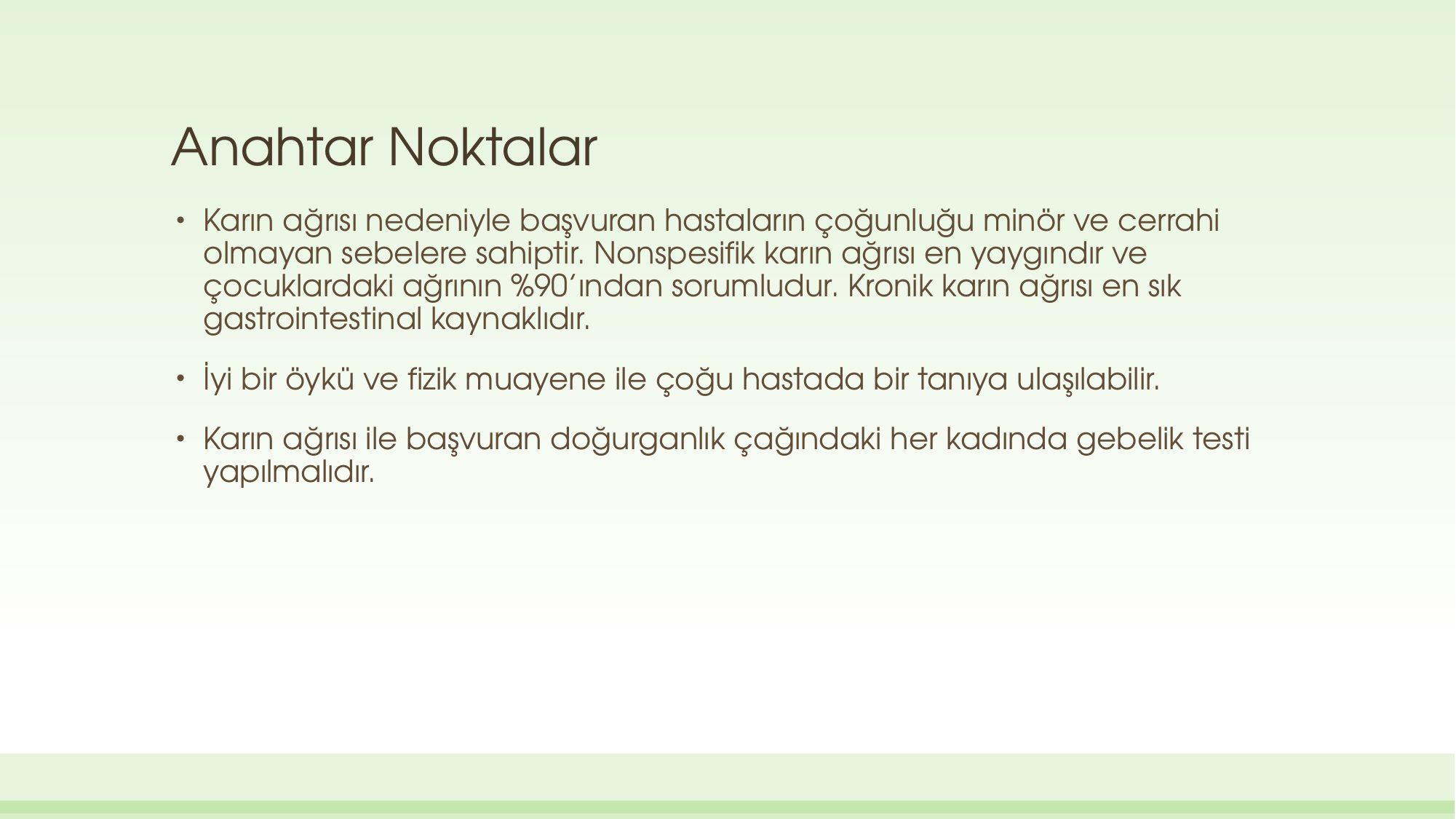

# Anahtar Noktalar
Karın ağrısı nedeniyle başvuran hastaların çoğunluğu minör ve cerrahi olmayan sebelere sahiptir. Nonspesifik karın ağrısı en yaygındır ve çocuklardaki ağrının %90’ından sorumludur. Kronik karın ağrısı en sık gastrointestinal kaynaklıdır.
İyi bir öykü ve fizik muayene ile çoğu hastada bir tanıya ulaşılabilir.
Karın ağrısı ile başvuran doğurganlık çağındaki her kadında gebelik testi yapılmalıdır.